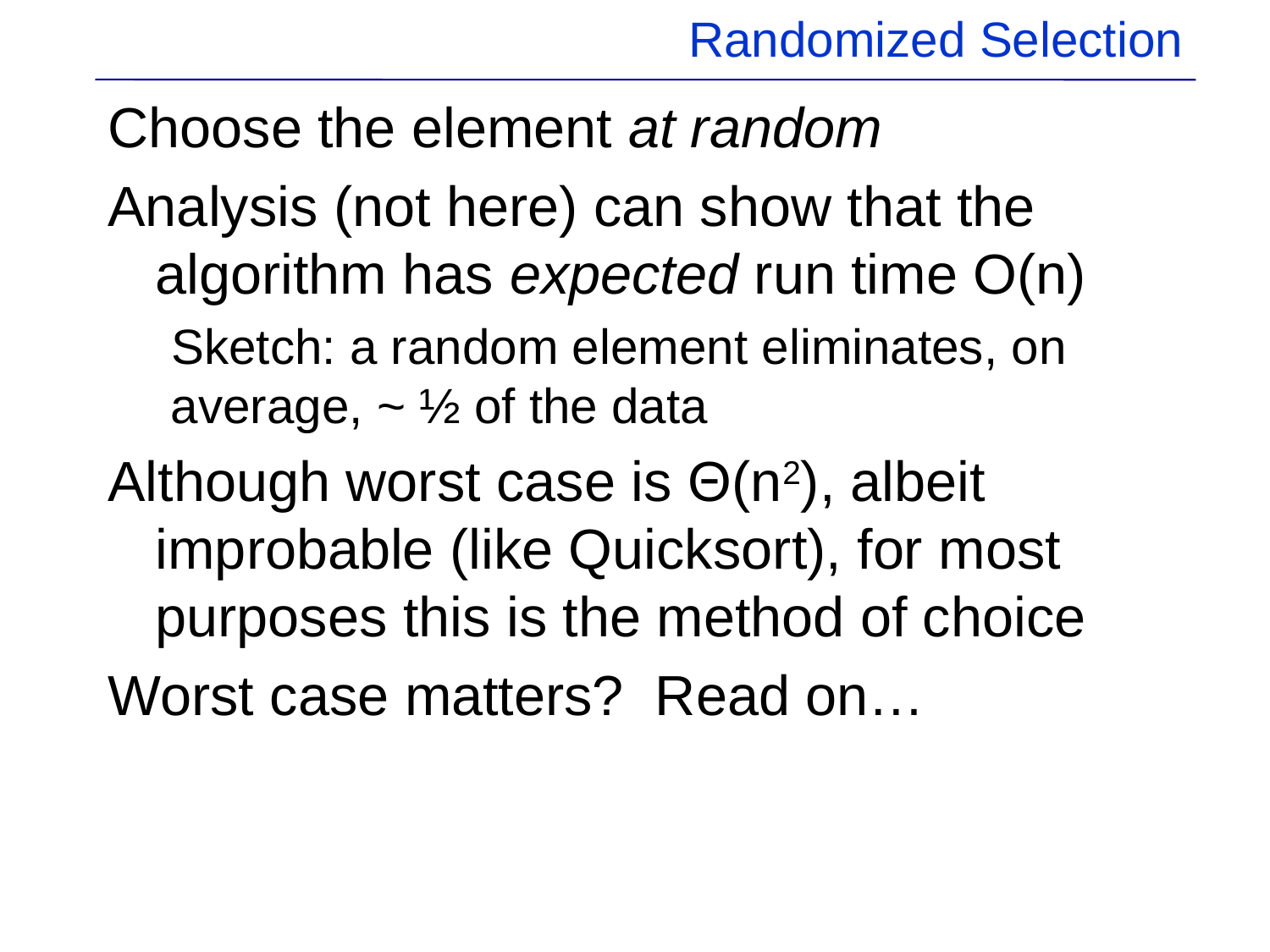

# Randomized Selection
Choose the element at random
Analysis (not here) can show that the algorithm has expected run time O(n)
Sketch: a random element eliminates, on average, ~ ½ of the data
Although worst case is Θ(n2), albeit improbable (like Quicksort), for most purposes this is the method of choice
Worst case matters?  Read on…